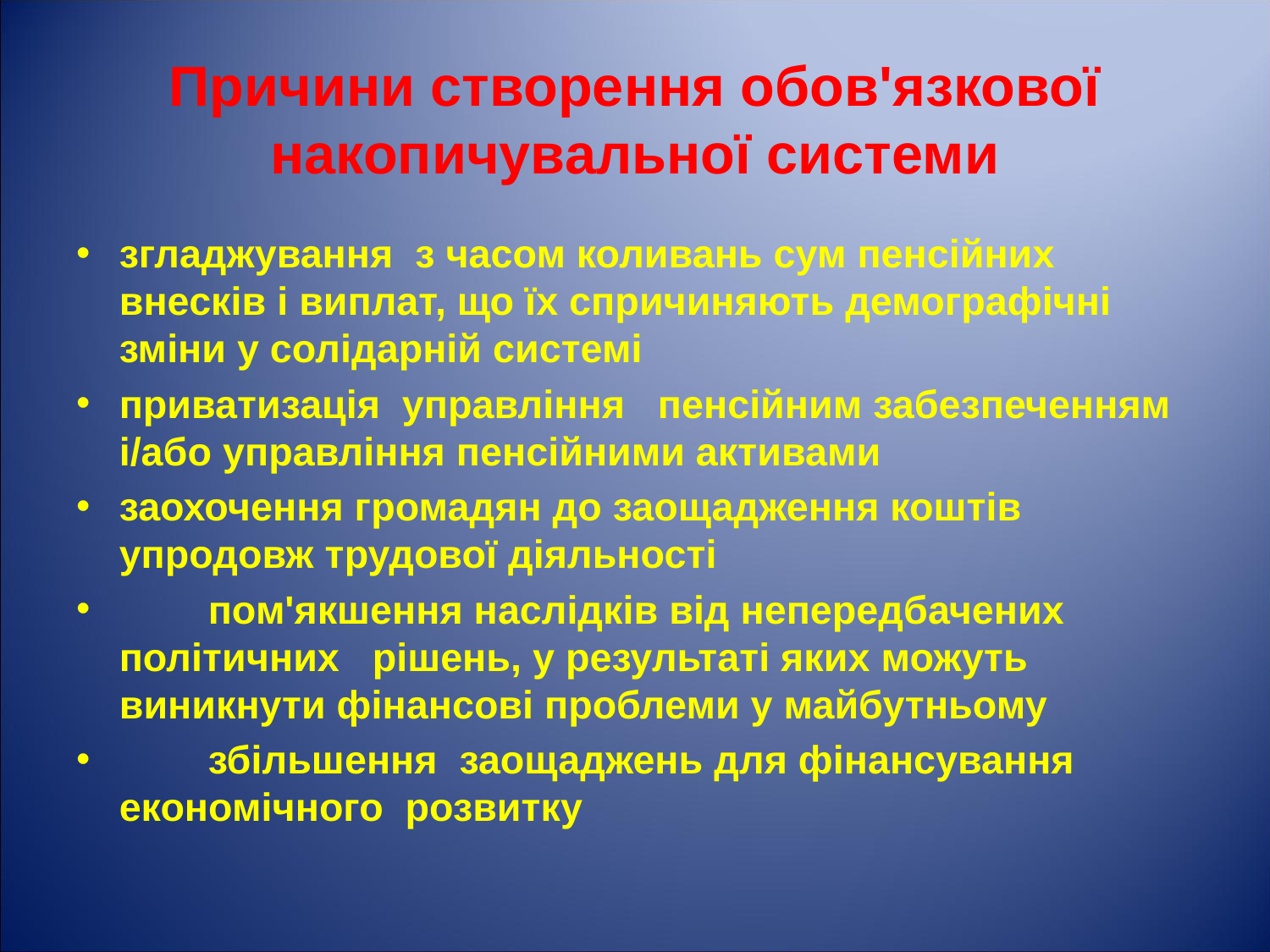

# Причини створення обов'язкової накопичувальної системи
згладжування  з часом коливань сум пенсійних внесків і виплат, що їх спричиняють демографічні зміни у солідарній системі
приватизація  управління   пенсійним забезпеченням і/або управління пенсійними активами
заохочення громадян до заощадження коштів упродовж трудової діяльності
	пом'якшення наслідків від непередбачених   політичних   рішень, у результаті яких можуть виникнути фінансові проблеми у майбутньому
	збільшення  заощаджень для фінансування економічного  розвитку